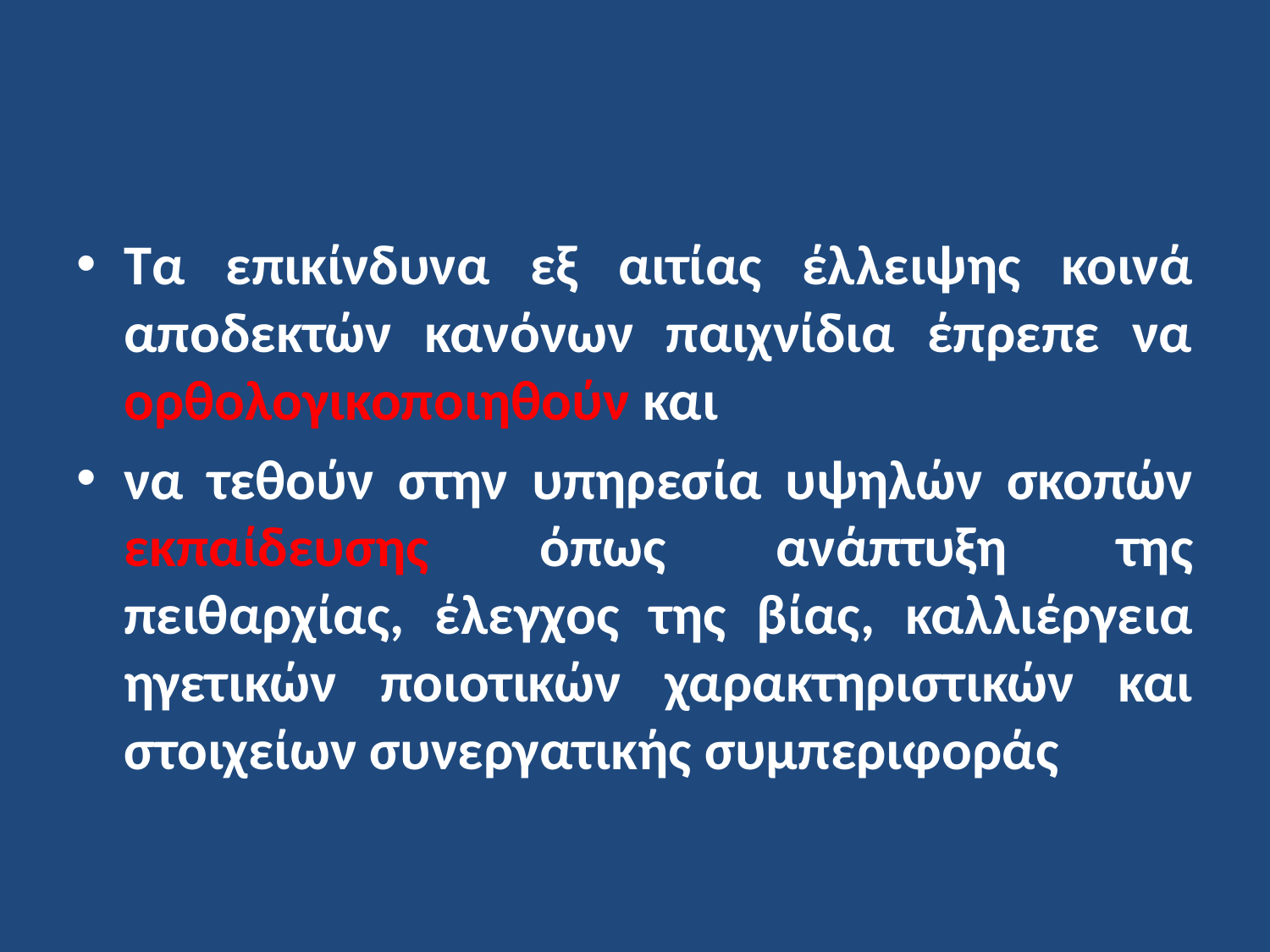

Τα επικίνδυνα εξ αιτίας έλλειψης κοινά αποδεκτών κανόνων παιχνίδια έπρεπε να ορθολογικοποιηθούν και
να τεθούν στην υπηρεσία υψηλών σκοπών εκπαίδευσης όπως ανάπτυξη της πειθαρχίας, έλεγχος της βίας, καλλιέργεια ηγετικών ποιοτικών χαρακτηριστικών και στοιχείων συνεργατικής συμπεριφοράς